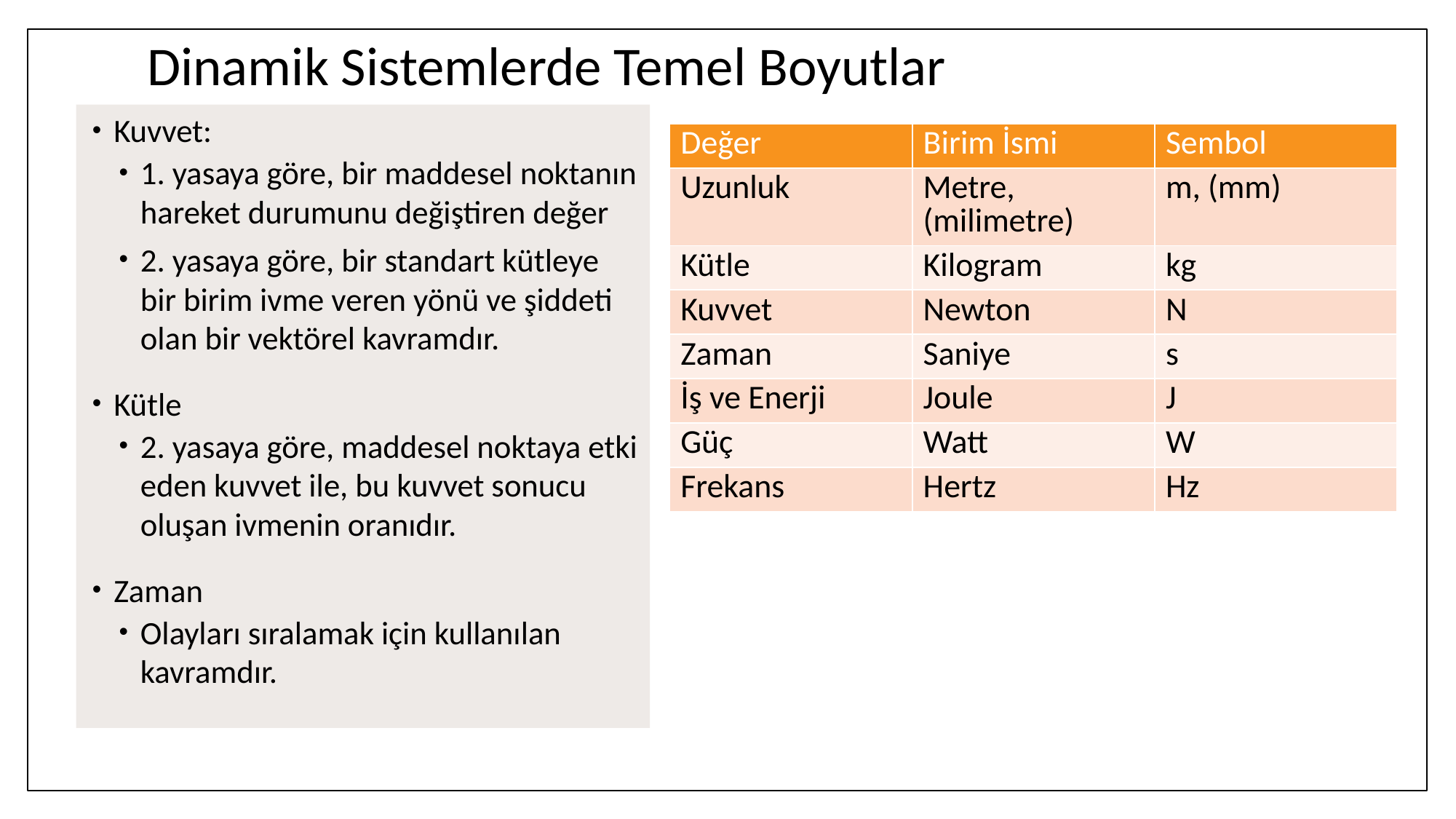

# Dinamik Sistemlerde Temel Boyutlar
Kuvvet:
1. yasaya göre, bir maddesel noktanın hareket durumunu değiştiren değer
2. yasaya göre, bir standart kütleye bir birim ivme veren yönü ve şiddeti olan bir vektörel kavramdır.
Kütle
2. yasaya göre, maddesel noktaya etki eden kuvvet ile, bu kuvvet sonucu oluşan ivmenin oranıdır.
Zaman
Olayları sıralamak için kullanılan kavramdır.

| Değer | Birim İsmi | Sembol |
| --- | --- | --- |
| Uzunluk | Metre, (milimetre) | m, (mm) |
| Kütle | Kilogram | kg |
| Kuvvet | Newton | N |
| Zaman | Saniye | s |
| İş ve Enerji | Joule | J |
| Güç | Watt | W |
| Frekans | Hertz | Hz |